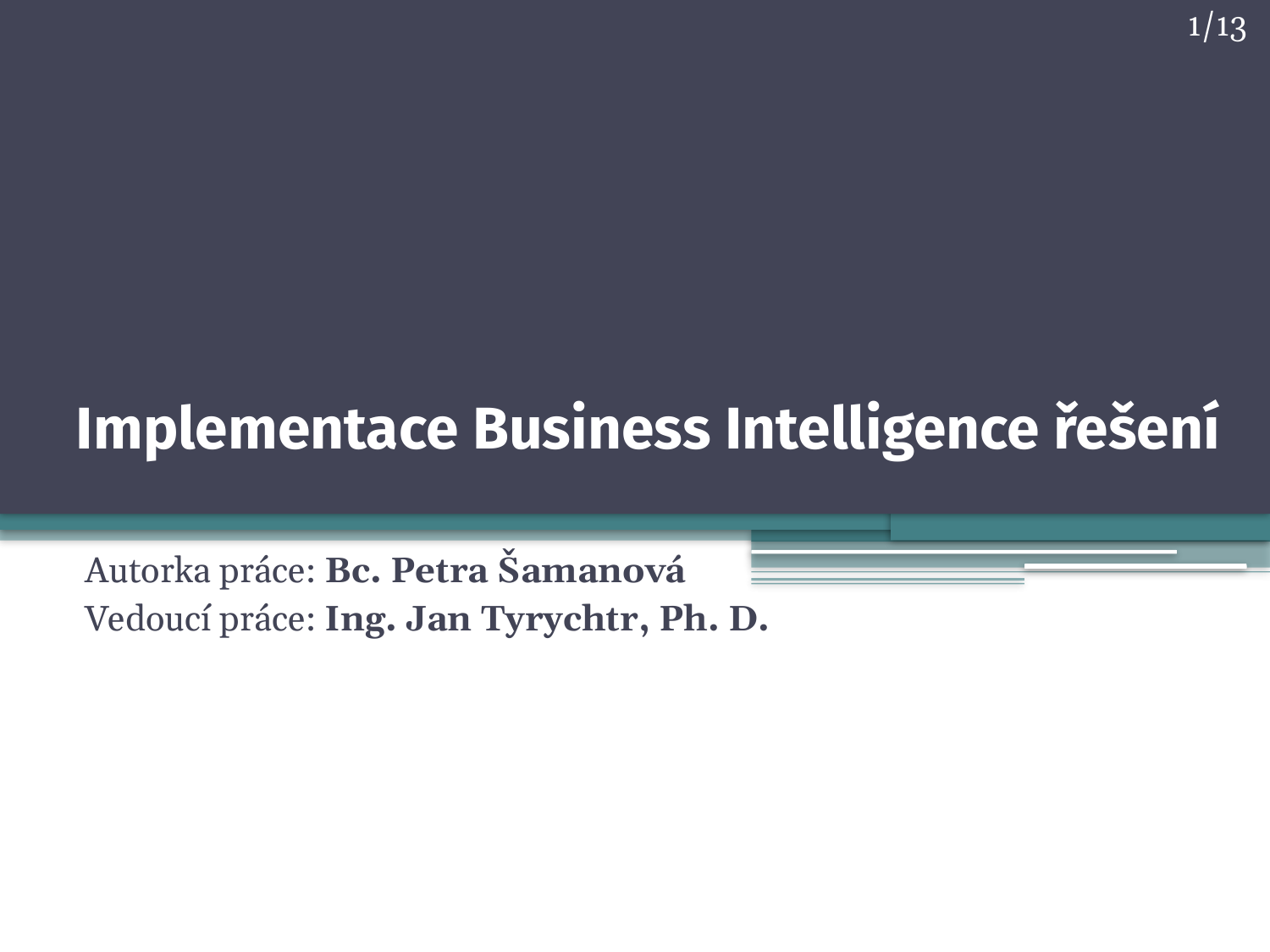

1/13
# Implementace Business Intelligence řešení
Autorka práce: Bc. Petra Šamanová
Vedoucí práce: Ing. Jan Tyrychtr, Ph. D.